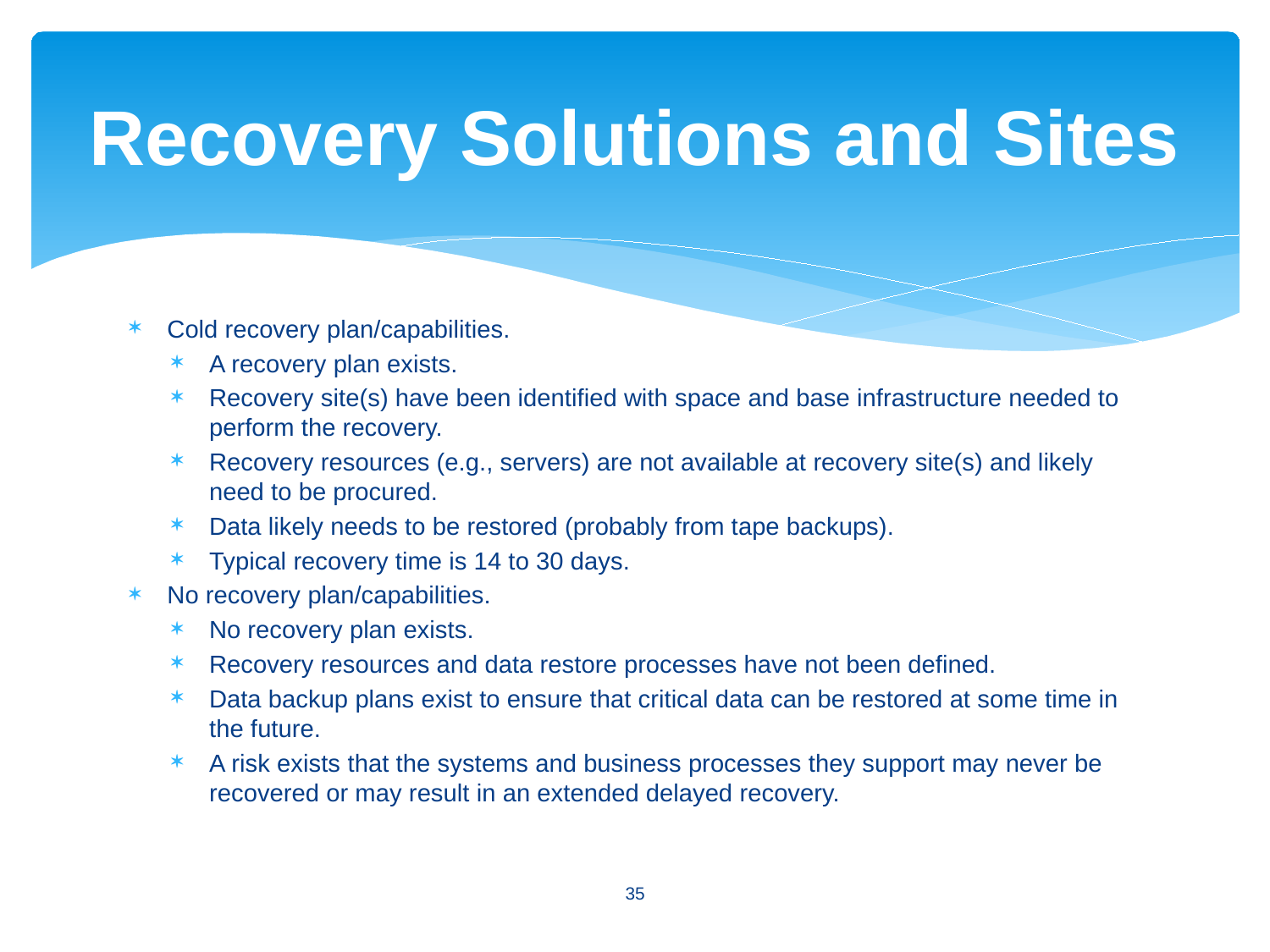

# Recovery Solutions and Sites
Cold recovery plan/capabilities.
A recovery plan exists.
Recovery site(s) have been identified with space and base infrastructure needed to perform the recovery.
Recovery resources (e.g., servers) are not available at recovery site(s) and likely need to be procured.
Data likely needs to be restored (probably from tape backups).
Typical recovery time is 14 to 30 days.
No recovery plan/capabilities.
No recovery plan exists.
Recovery resources and data restore processes have not been defined.
Data backup plans exist to ensure that critical data can be restored at some time in the future.
A risk exists that the systems and business processes they support may never be recovered or may result in an extended delayed recovery.
35